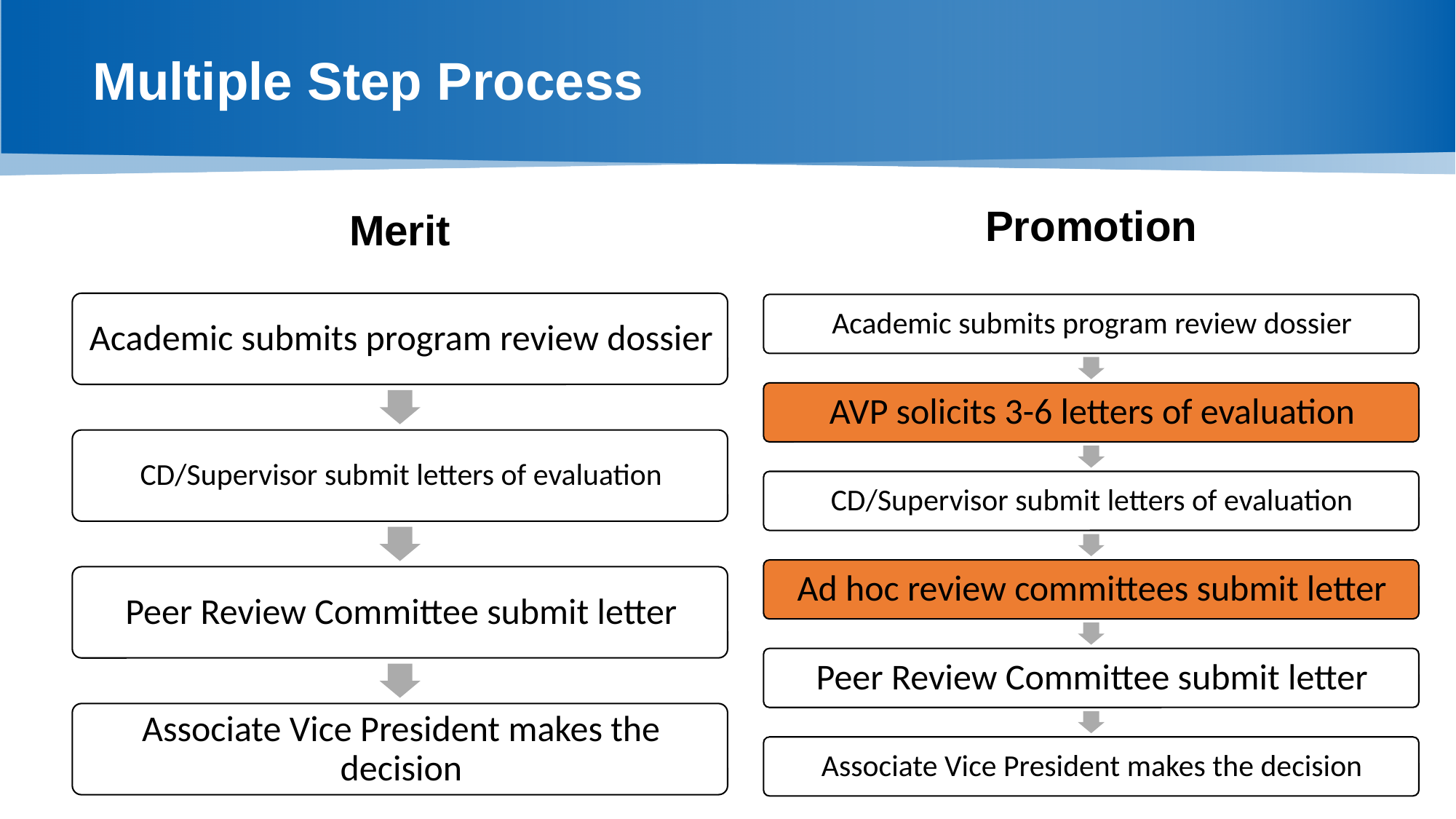

# Multiple Step Process
Promotion
Merit
Academic submits program review dossier

CD/Supervisor submit letters of evaluation

Peer Review Committee submit letter

Associate Vice President makes the decision
Academic submits program review dossier

AVP solicits 3-6 letters of evaluation

CD/Supervisor submit letters of evaluation

Ad hoc review committees submit letter

Peer Review Committee submit letter

Associate Vice President makes the decision